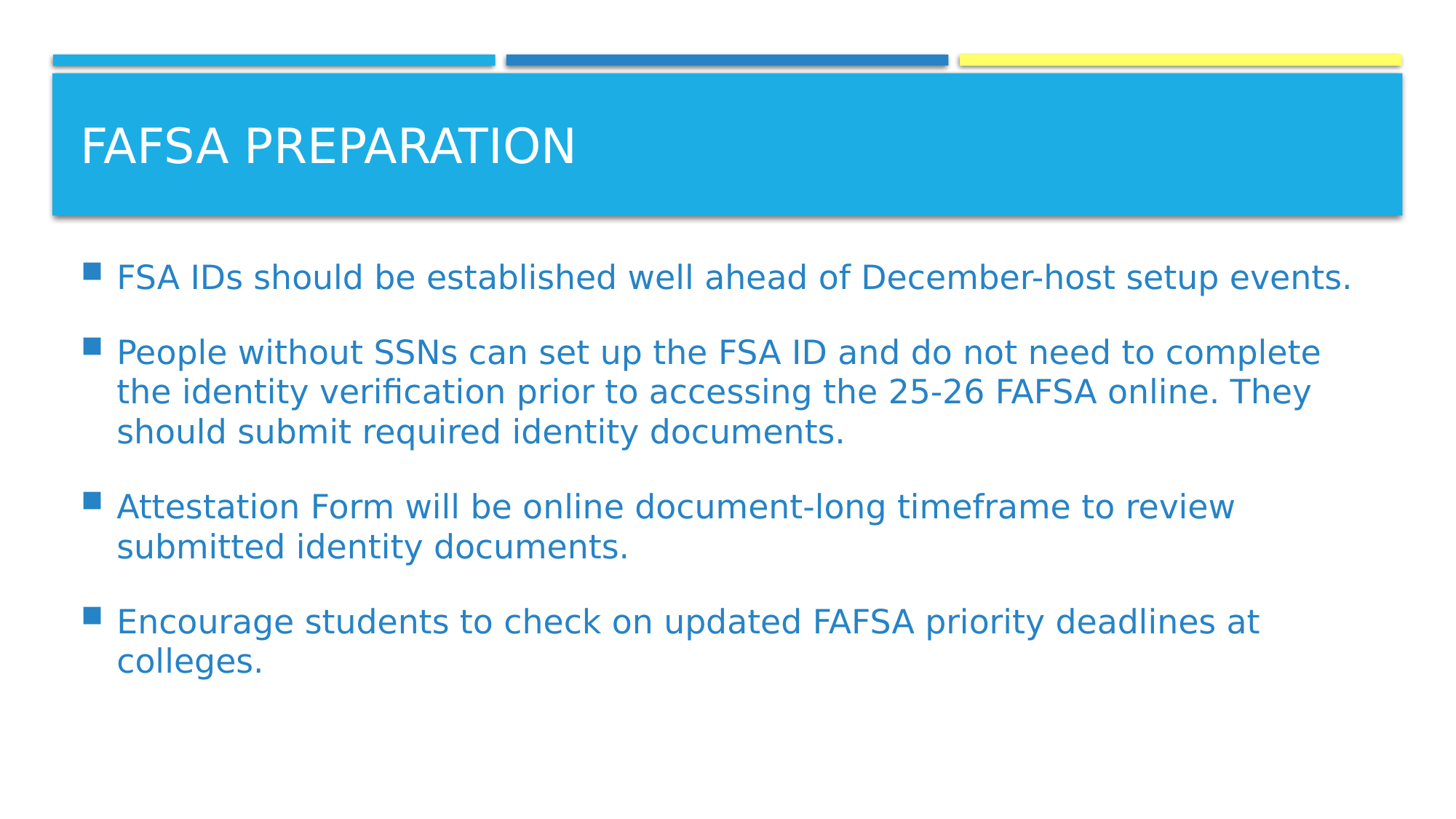

# Fafsa preparation
FSA IDs should be established well ahead of December-host setup events.
People without SSNs can set up the FSA ID and do not need to complete the identity verification prior to accessing the 25-26 FAFSA online. They should submit required identity documents.
Attestation Form will be online document-long timeframe to review submitted identity documents.
Encourage students to check on updated FAFSA priority deadlines at colleges.